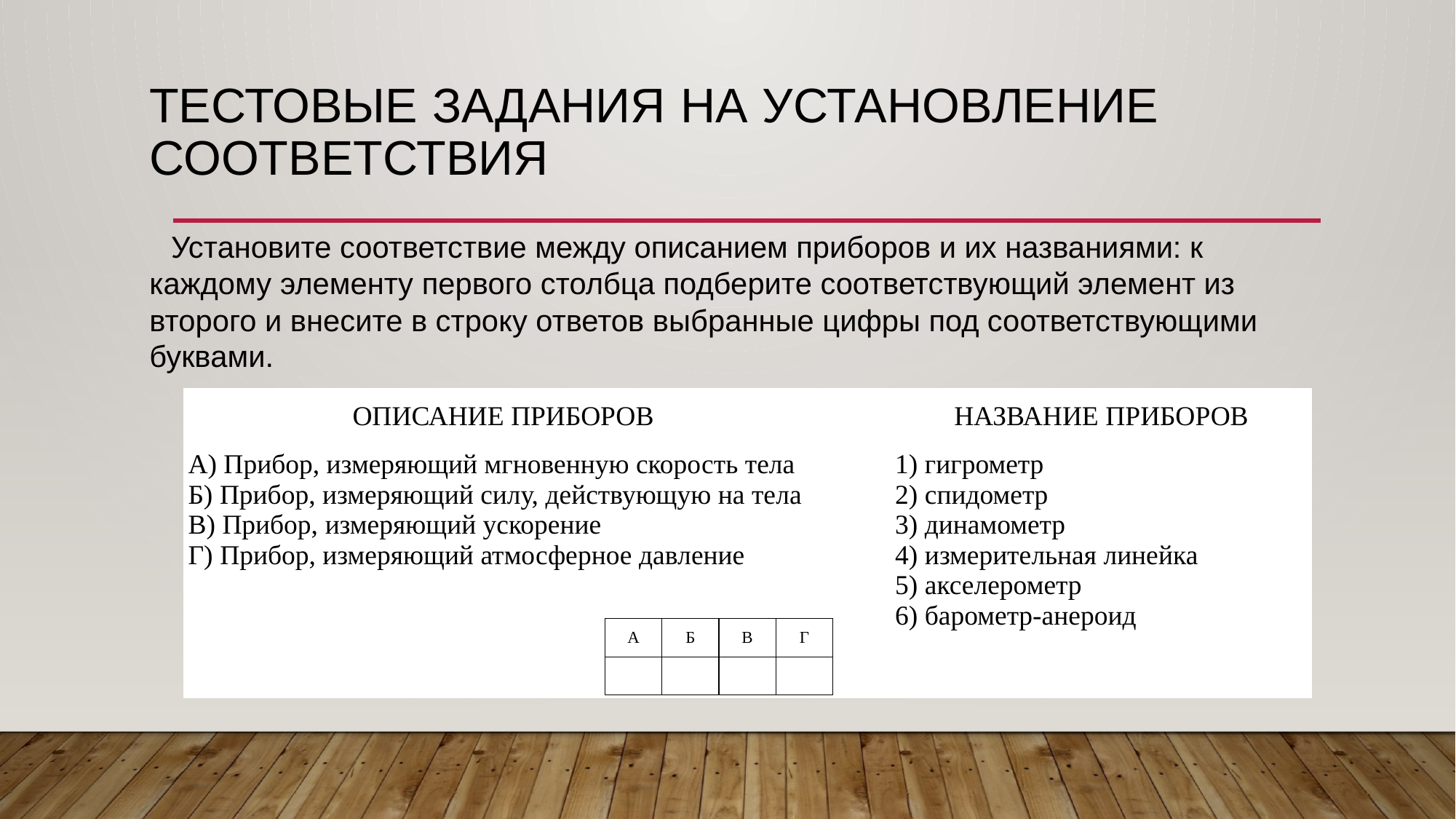

# Тестовые задания На установление соответствия
Установите соответствие между описанием приборов и их названиями: к каждому элементу первого столбца подберите соответствующий элемент из второго и внесите в строку ответов выбранные цифры под соответствующими буквами.

| ОПИСАНИЕ ПРИБОРОВ |  | НАЗВАНИЕ ПРИБОРОВ |
| --- | --- | --- |
| А) Прибор, измеряющий мгновенную скорость тела Б) Прибор, измеряющий силу, действующую на тела В) Прибор, измеряющий ускорение Г) Прибор, измеряющий атмосферное давление |  | 1) гигрометр 2) спидометр 3) динамометр 4) измерительная линейка 5) акселерометр 6) барометр-анероид |
| A | Б | В | Г |
| --- | --- | --- | --- |
|  |  |  |  |